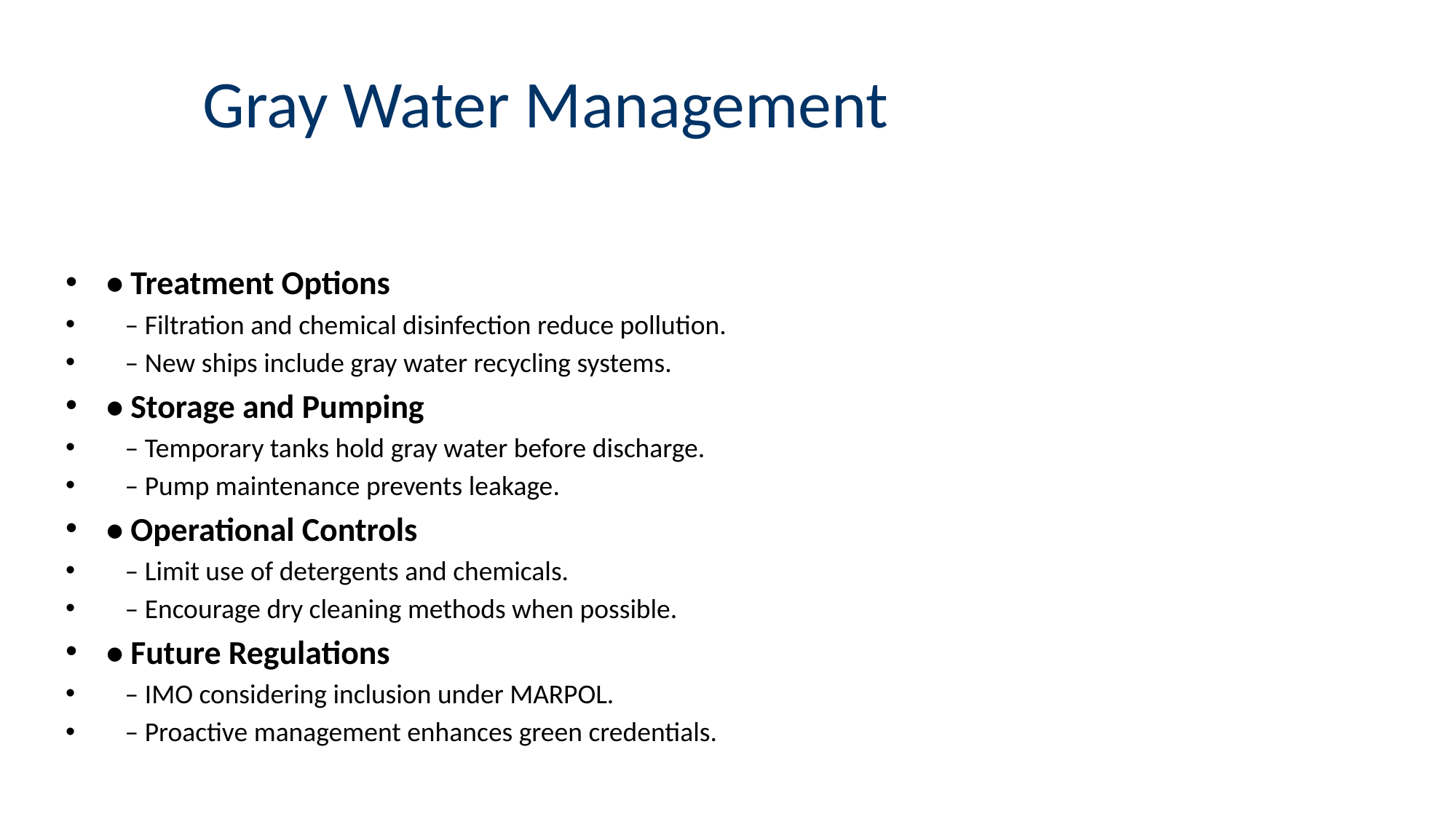

# Gray Water Management

• Treatment Options
   – Filtration and chemical disinfection reduce pollution.
   – New ships include gray water recycling systems.
• Storage and Pumping
   – Temporary tanks hold gray water before discharge.
   – Pump maintenance prevents leakage.
• Operational Controls
   – Limit use of detergents and chemicals.
   – Encourage dry cleaning methods when possible.
• Future Regulations
   – IMO considering inclusion under MARPOL.
   – Proactive management enhances green credentials.